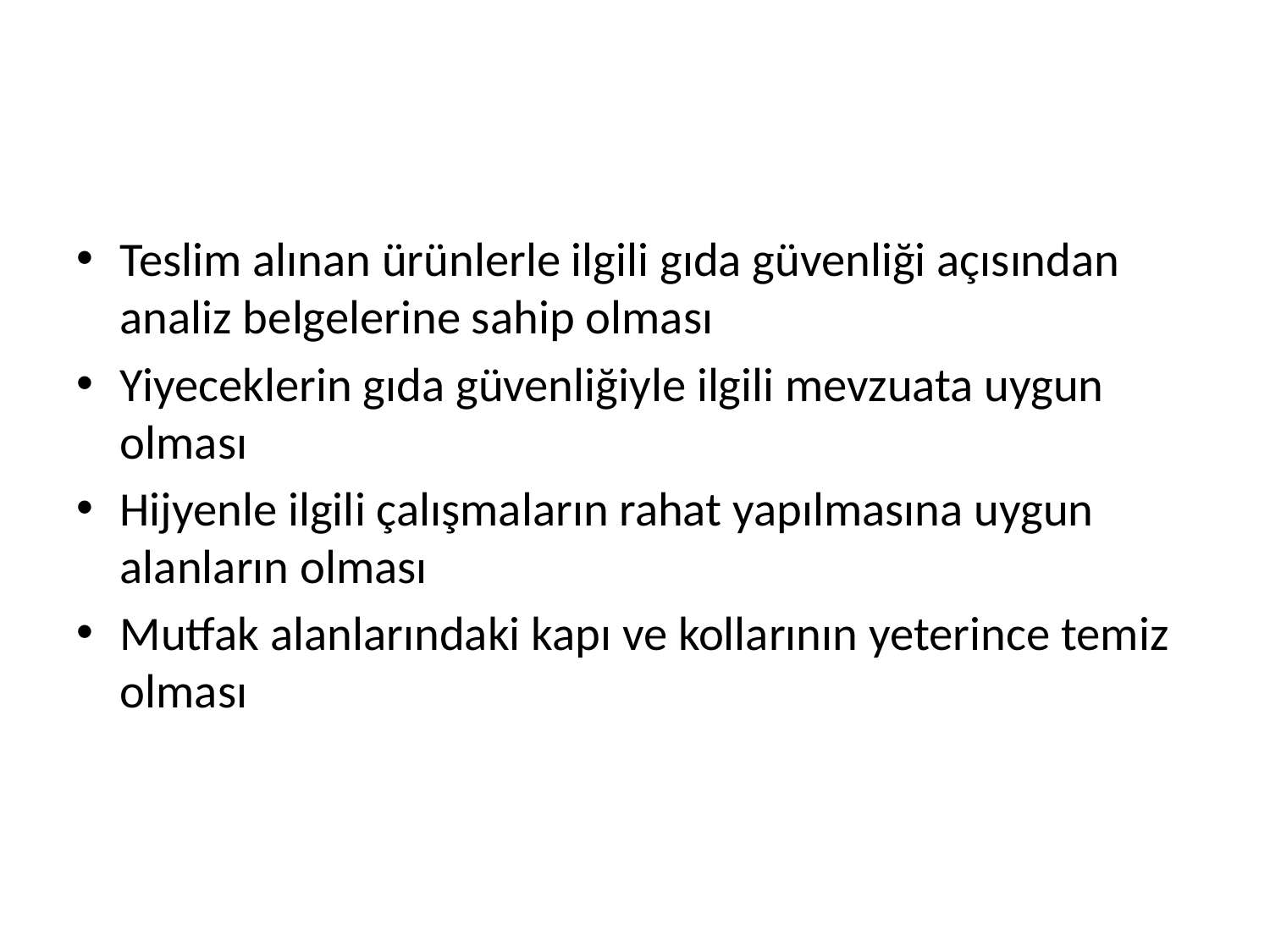

#
Teslim alınan ürünlerle ilgili gıda güvenliği açısından analiz belgelerine sahip olması
Yiyeceklerin gıda güvenliğiyle ilgili mevzuata uygun olması
Hijyenle ilgili çalışmaların rahat yapılmasına uygun alanların olması
Mutfak alanlarındaki kapı ve kollarının yeterince temiz olması